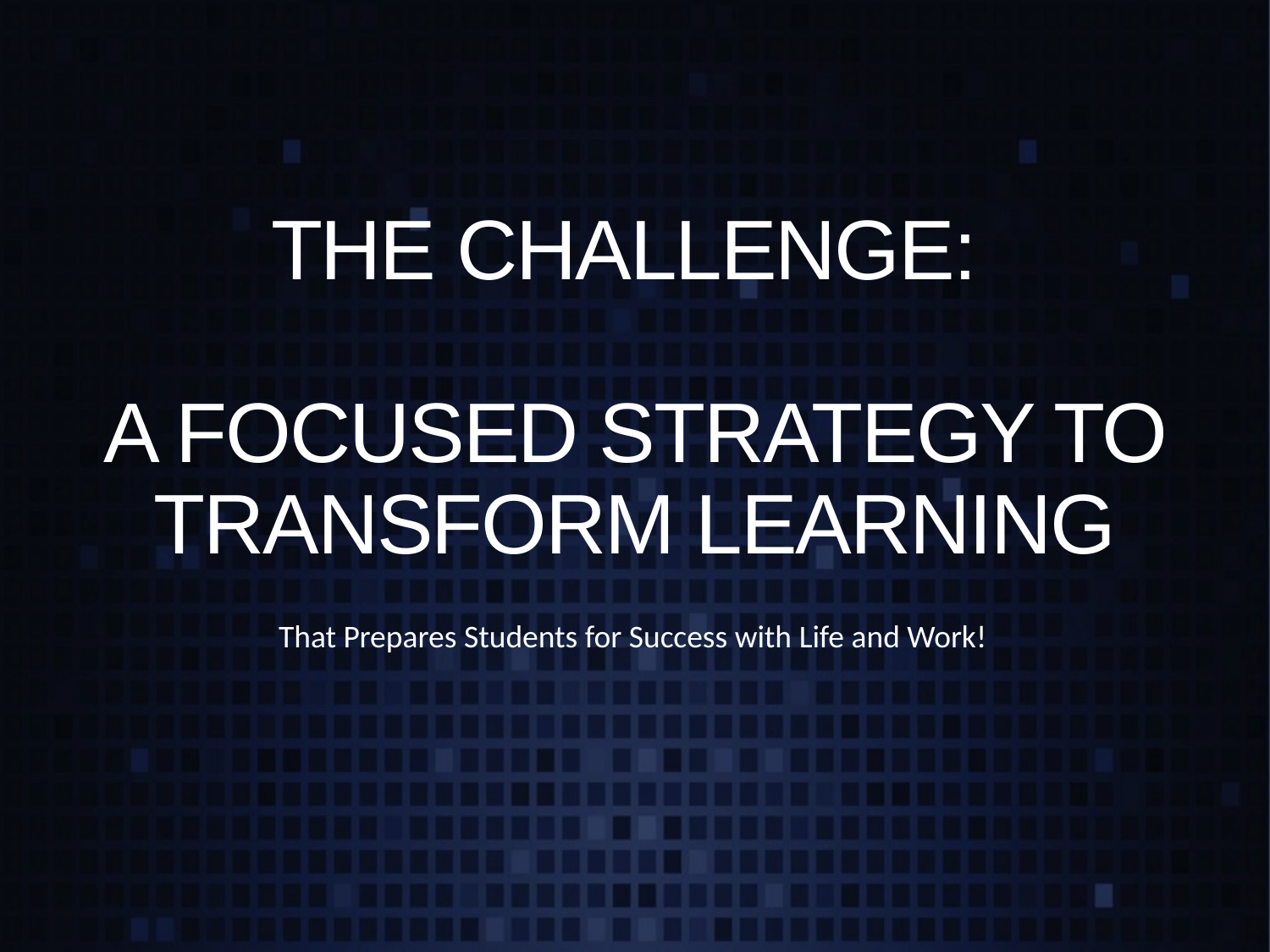

# The challenge: A Focused Strategy to Transform Learning
That Prepares Students for Success with Life and Work!